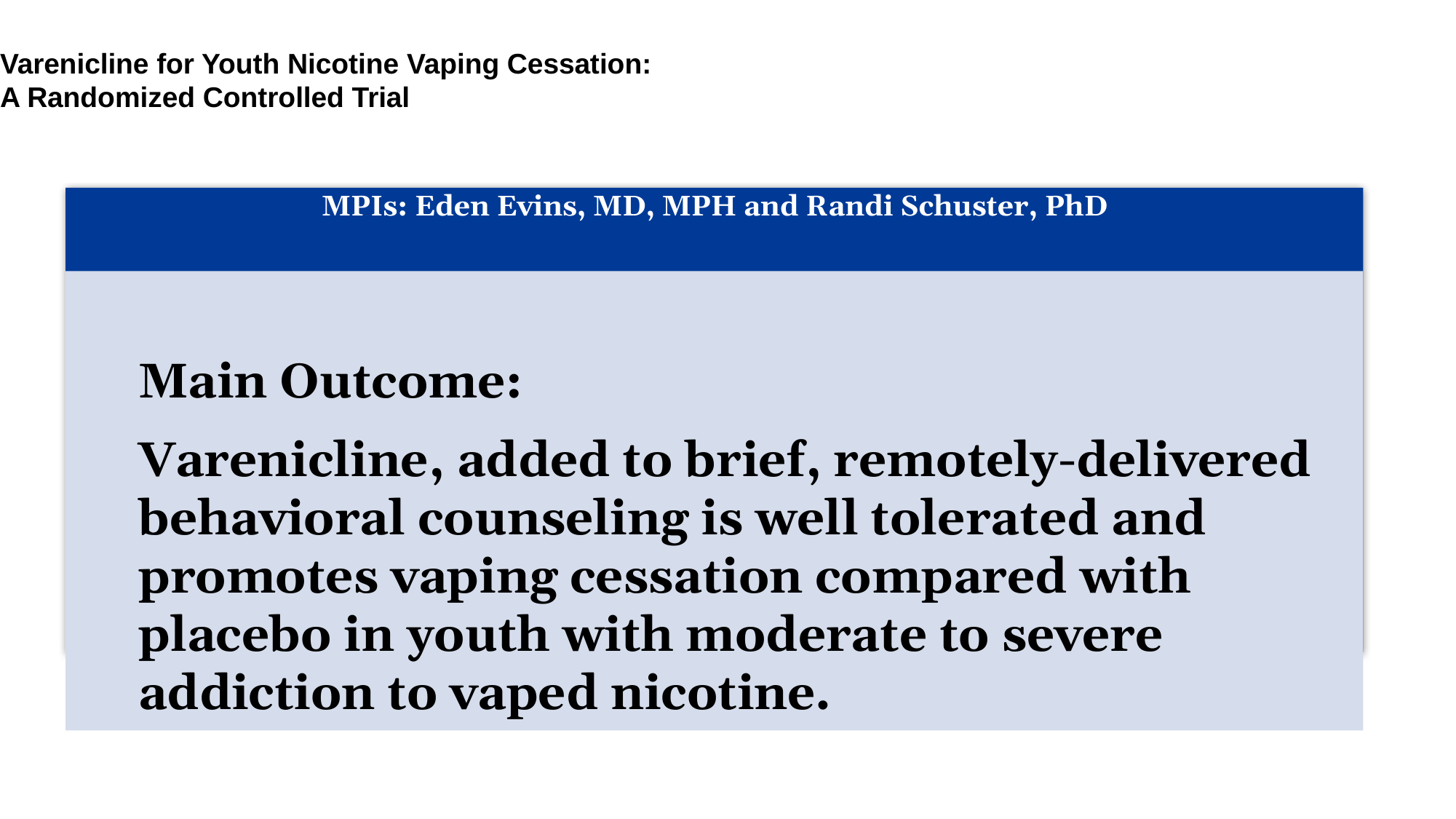

Varenicline for Youth Nicotine Vaping Cessation:
A Randomized Controlled Trial
MPIs: Eden Evins, MD, MPH and Randi Schuster, PhD

Main Outcome:
Varenicline, added to brief, remotely-delivered behavioral counseling is well tolerated and promotes vaping cessation compared with placebo in youth with moderate to severe addiction to vaped nicotine.